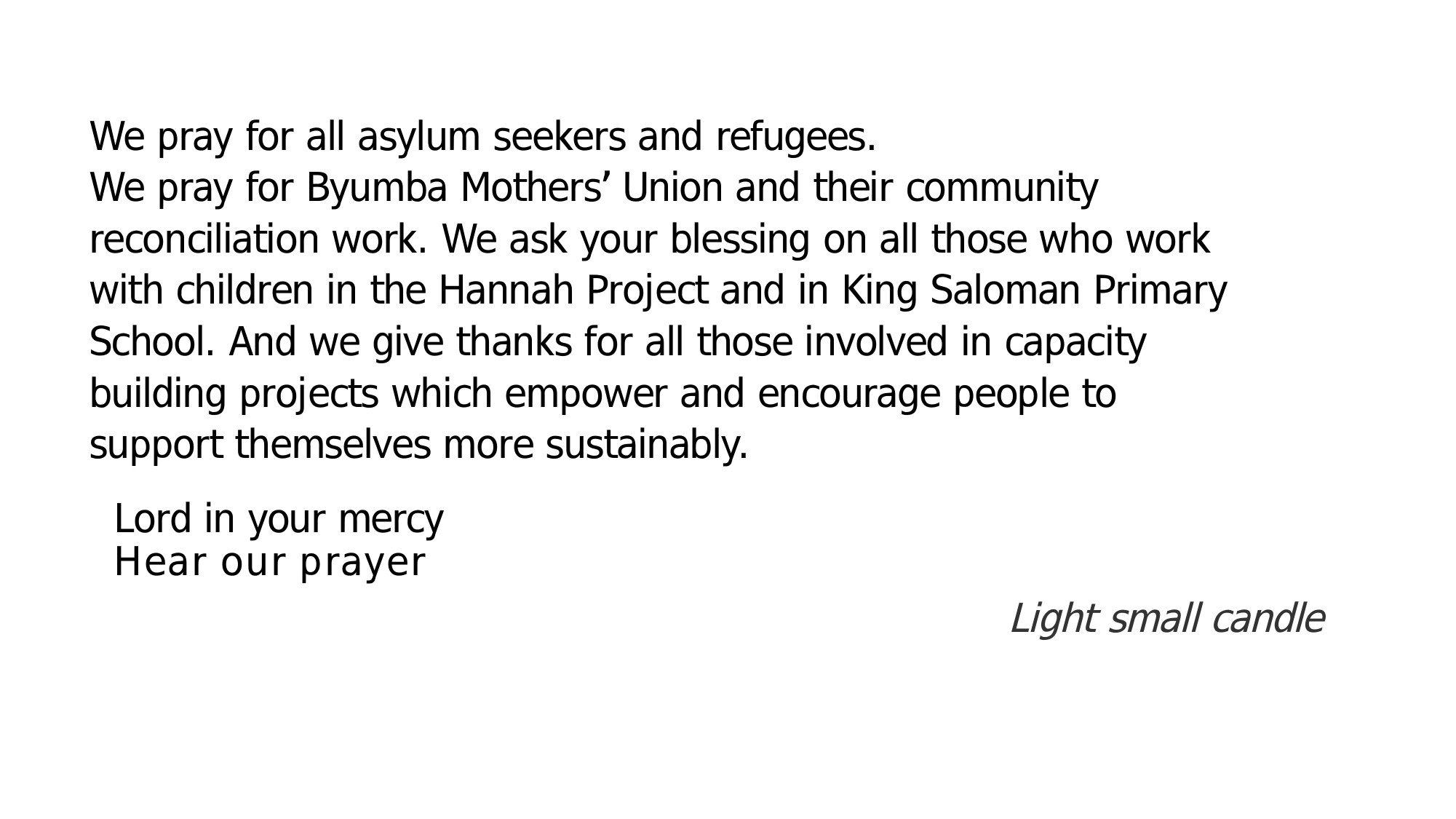

We pray for all asylum seekers and refugees.
We pray for Byumba Mothers’ Union and their community
reconciliation work. We ask your blessing on all those who work
with children in the Hannah Project and in King Saloman Primary
School. And we give thanks for all those involved in capacity
building projects which empower and encourage people to
support themselves more sustainably.

Lord in your mercy
Hear our prayer
Light small candle